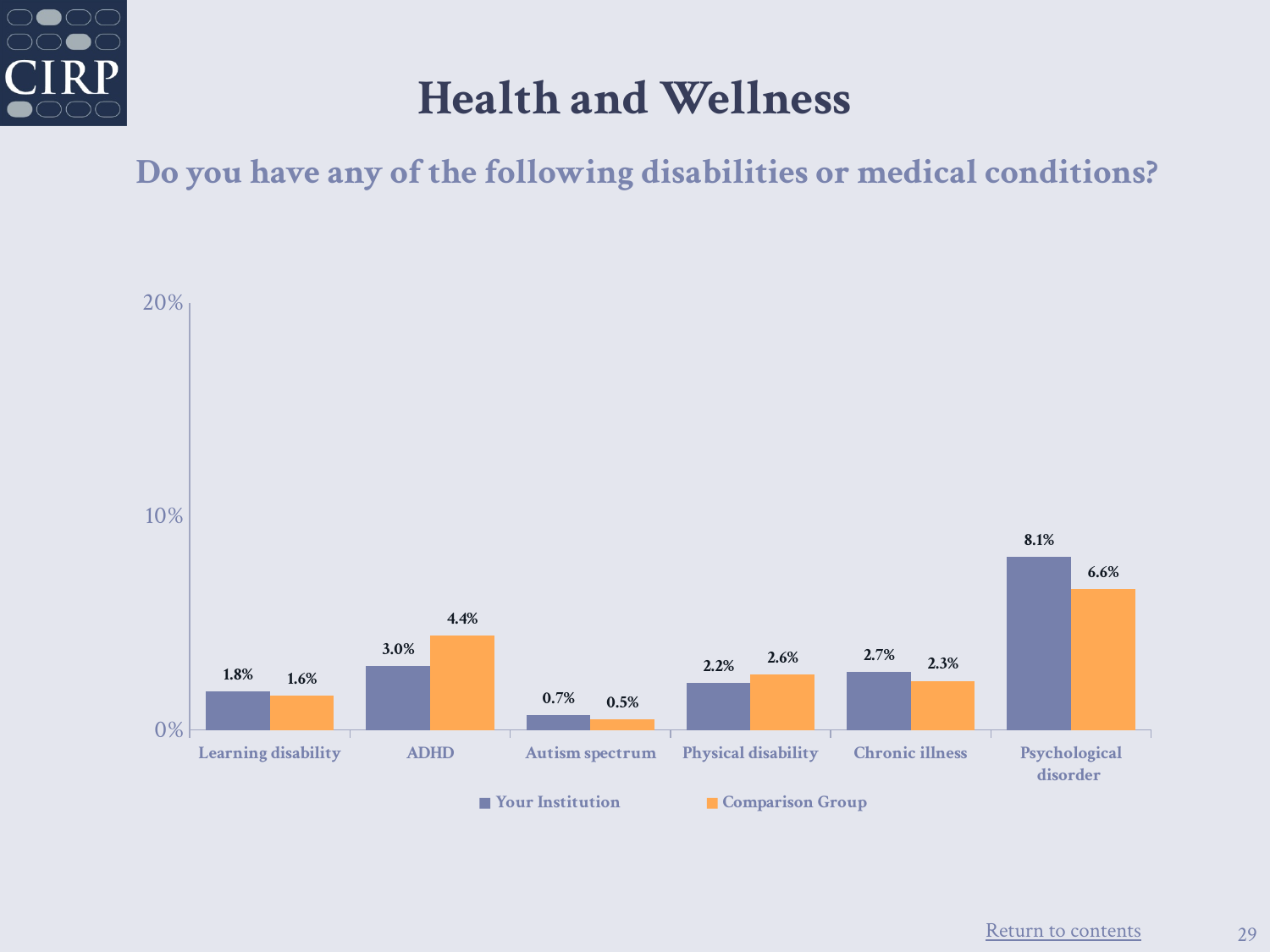

# Health and Wellness
Do you have any of the following disabilities or medical conditions?

### Chart

| Category | Your Institution | Comparison Group |
|---|---|---|
| Learning disability | 0.018 | 0.016 |
| ADHD | 0.03 | 0.044 |
| Autism spectrum | 0.007 | 0.005 |
| Physical disability | 0.022 | 0.026 |
| Chronic illness | 0.027 | 0.023 |
| Psychological disorder  | 0.081 | 0.066 |
29